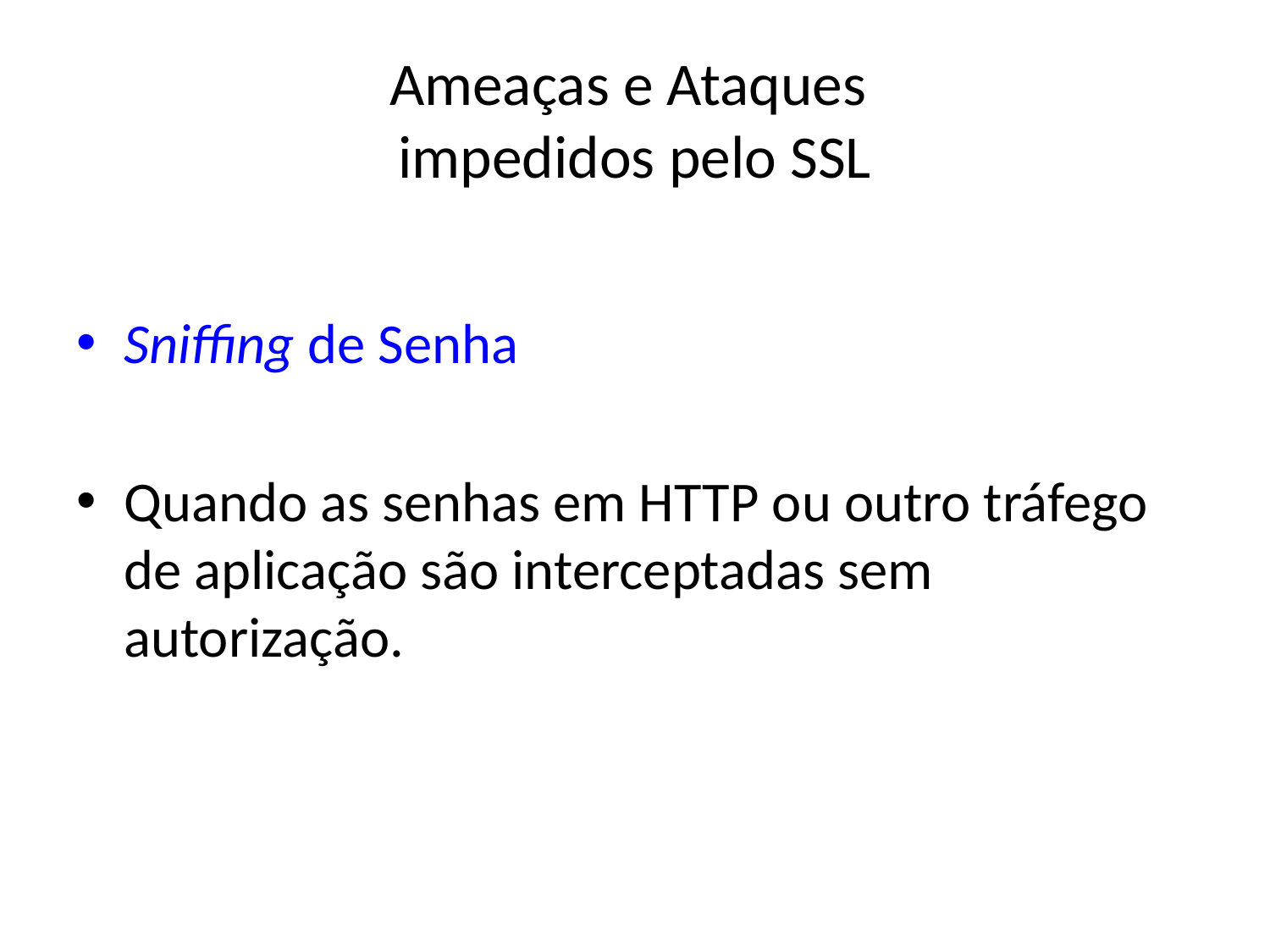

# Ameaças e Ataques impedidos pelo SSL

Sniffing de Senha

Quando as senhas em HTTP ou outro tráfego de aplicação são interceptadas sem autorização.